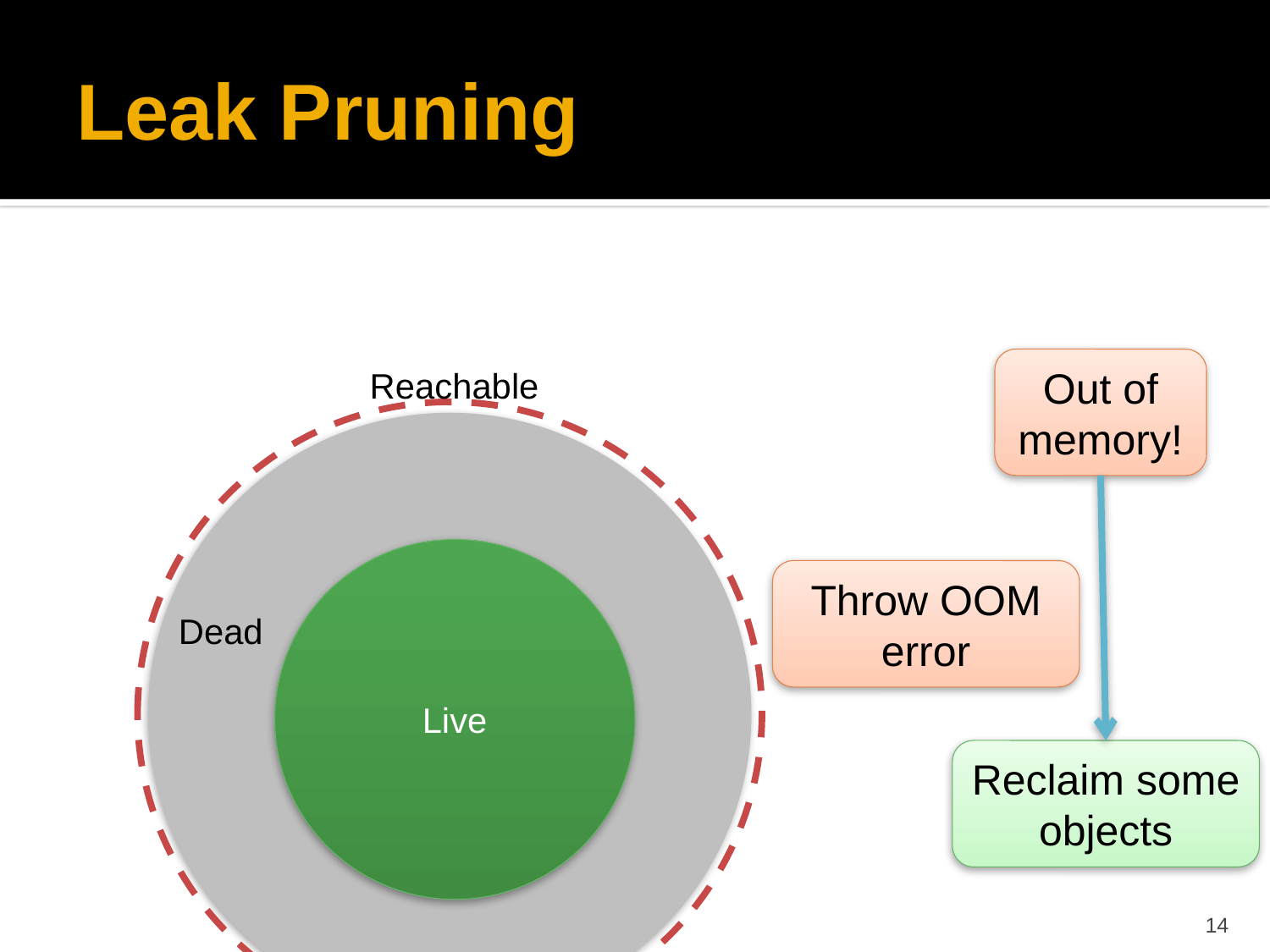

# Leak Pruning
Out of memory!
Reachable

Live
Throw OOM error
Dead
Reclaim some objects
14